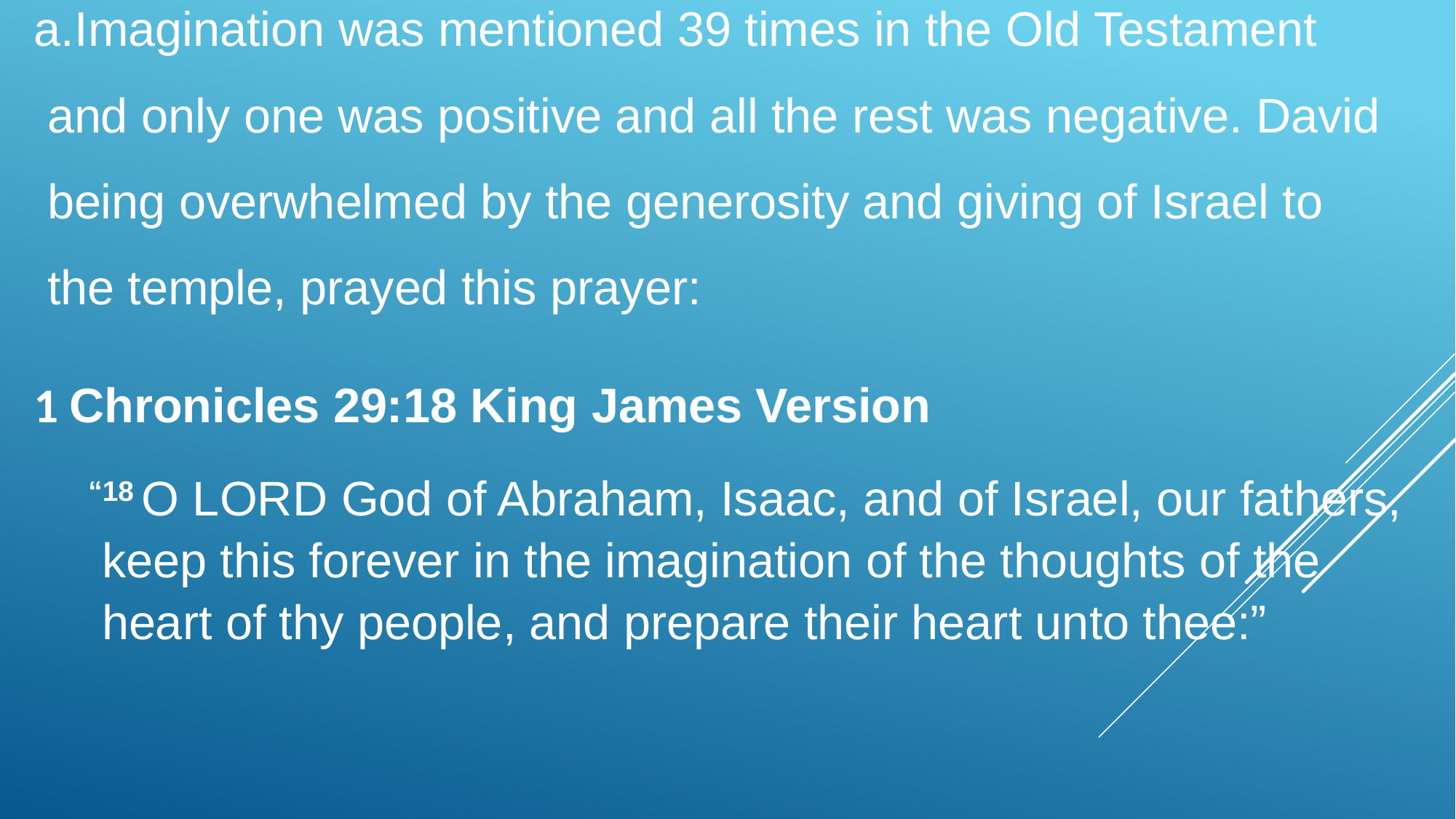

Imagination was mentioned 39 times in the Old Testament

 and only one was positive and all the rest was negative. David

 being overwhelmed by the generosity and giving of Israel to

 the temple, prayed this prayer:

1 Chronicles 29:18 King James Version

“18 O Lord God of Abraham, Isaac, and of Israel, our fathers,

 keep this forever in the imagination of the thoughts of the

 heart of thy people, and prepare their heart unto thee:”